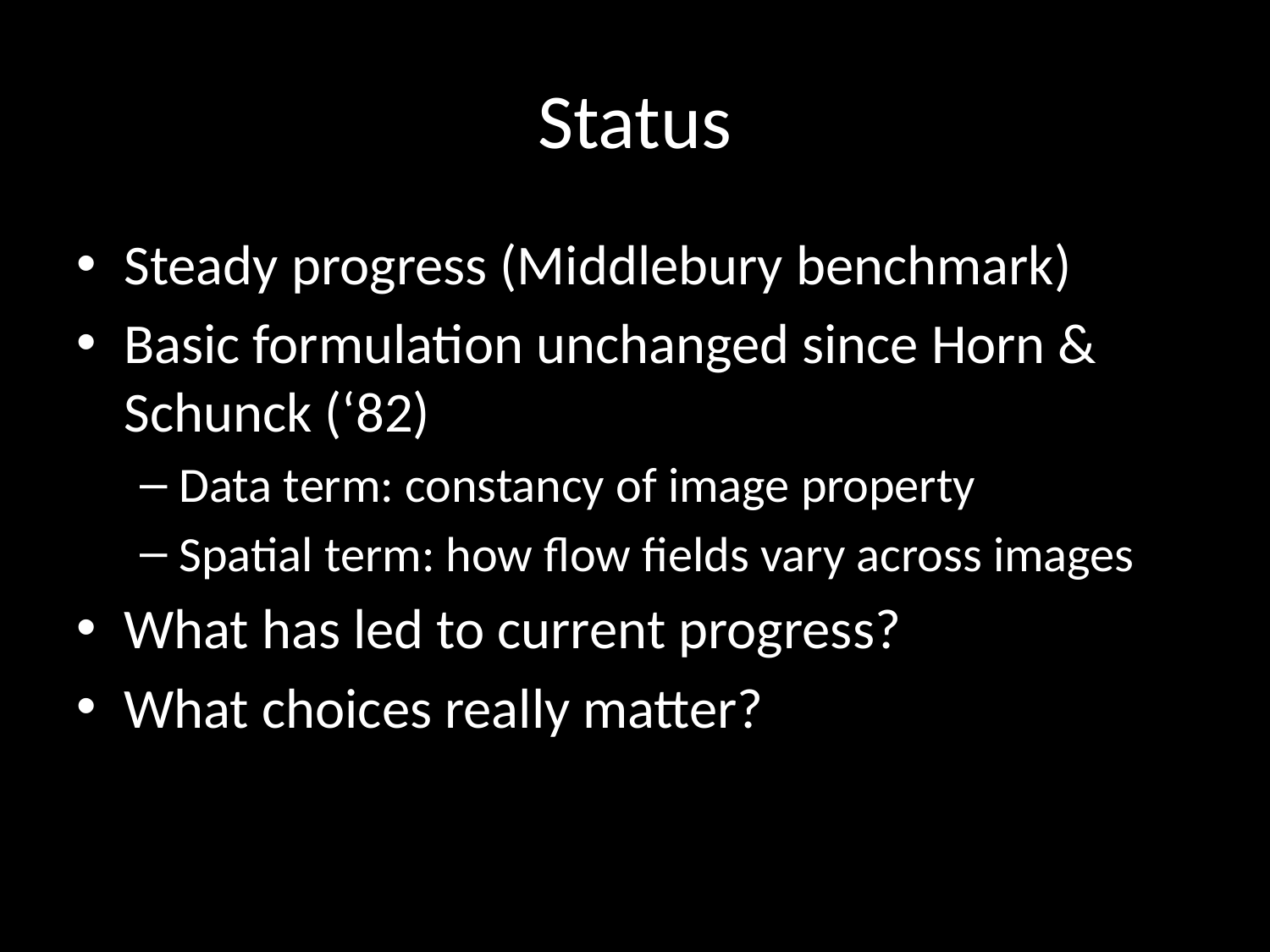

# Status
Steady progress (Middlebury benchmark)
Basic formulation unchanged since Horn & Schunck (‘82)
Data term: constancy of image property
Spatial term: how flow fields vary across images
What has led to current progress?
What choices really matter?